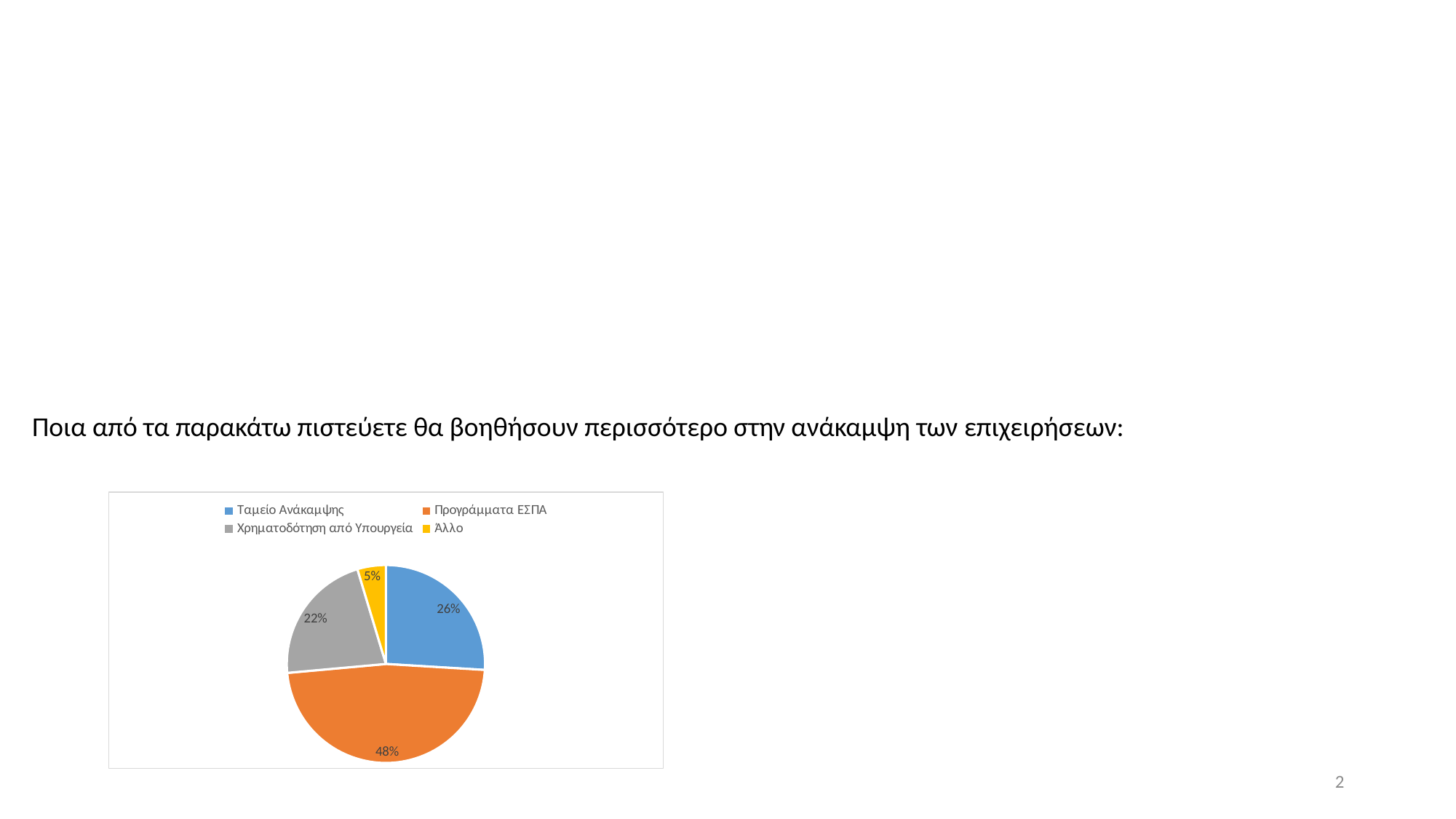

Ποια από τα παρακάτω πιστεύετε θα βοηθήσουν περισσότερο στην ανάκαμψη των επιχειρήσεων:

### Chart

| Category | Ποια από τα παρακάτω πιστεύετε θα βοηθήσουν περισσότερο στην ανάκαμψη των επιχειρήσεων: |
|---|---|
| Ταμείο Ανάκαμψης | 162.0 |
| Προγράμματα ΕΣΠΑ | 297.0 |
| Χρηματοδότηση από Υπουργεία | 136.0 |
| Άλλο | 29.0 |
2